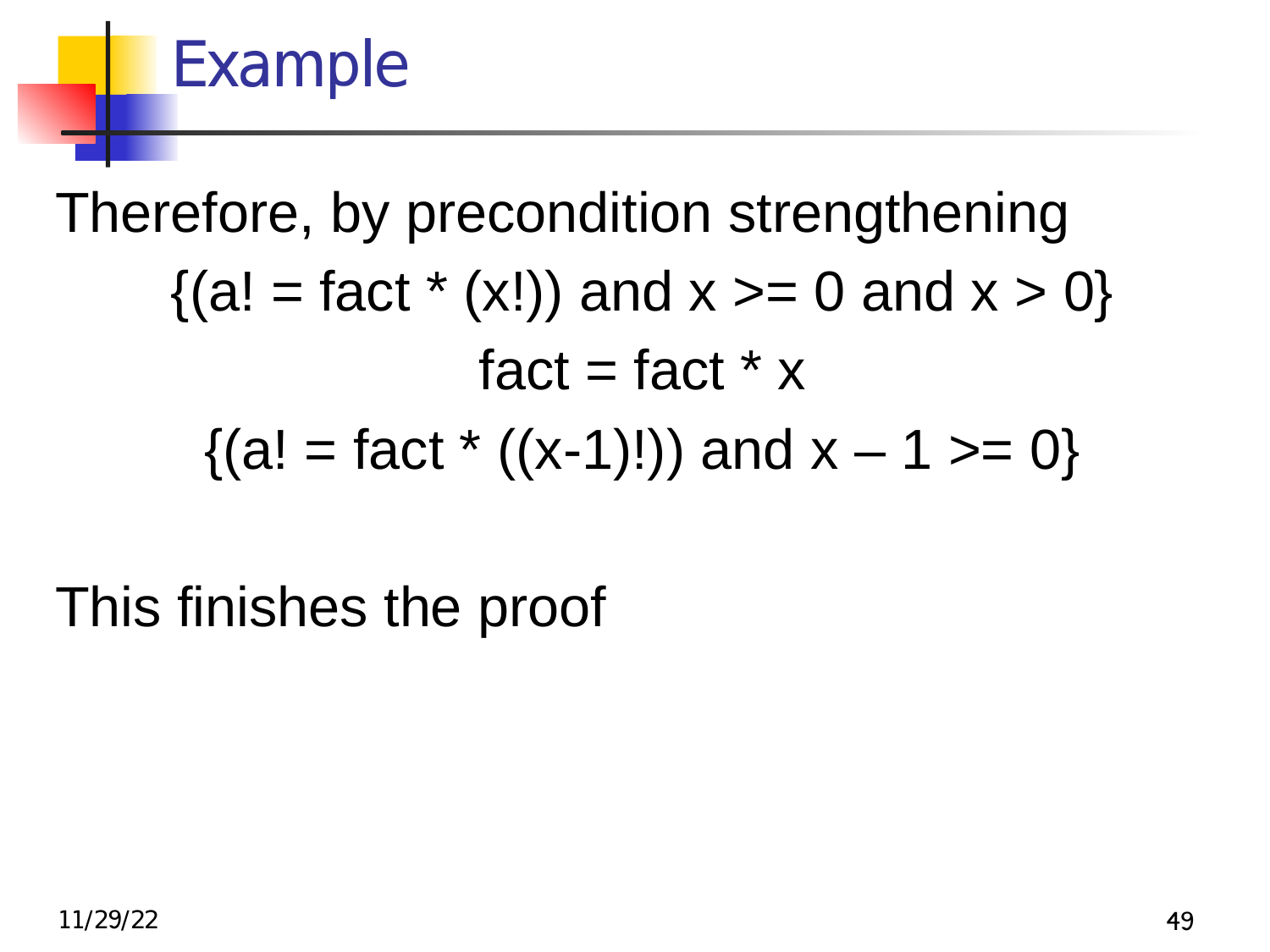

# Example
Therefore, by precondition strengthening
{(a! = fact * (x!)) and x >= 0 and x > 0}
fact = fact * x
{(a! = fact * ((x-1)!)) and x – 1 >= 0}

This finishes the proof
11/29/22
49